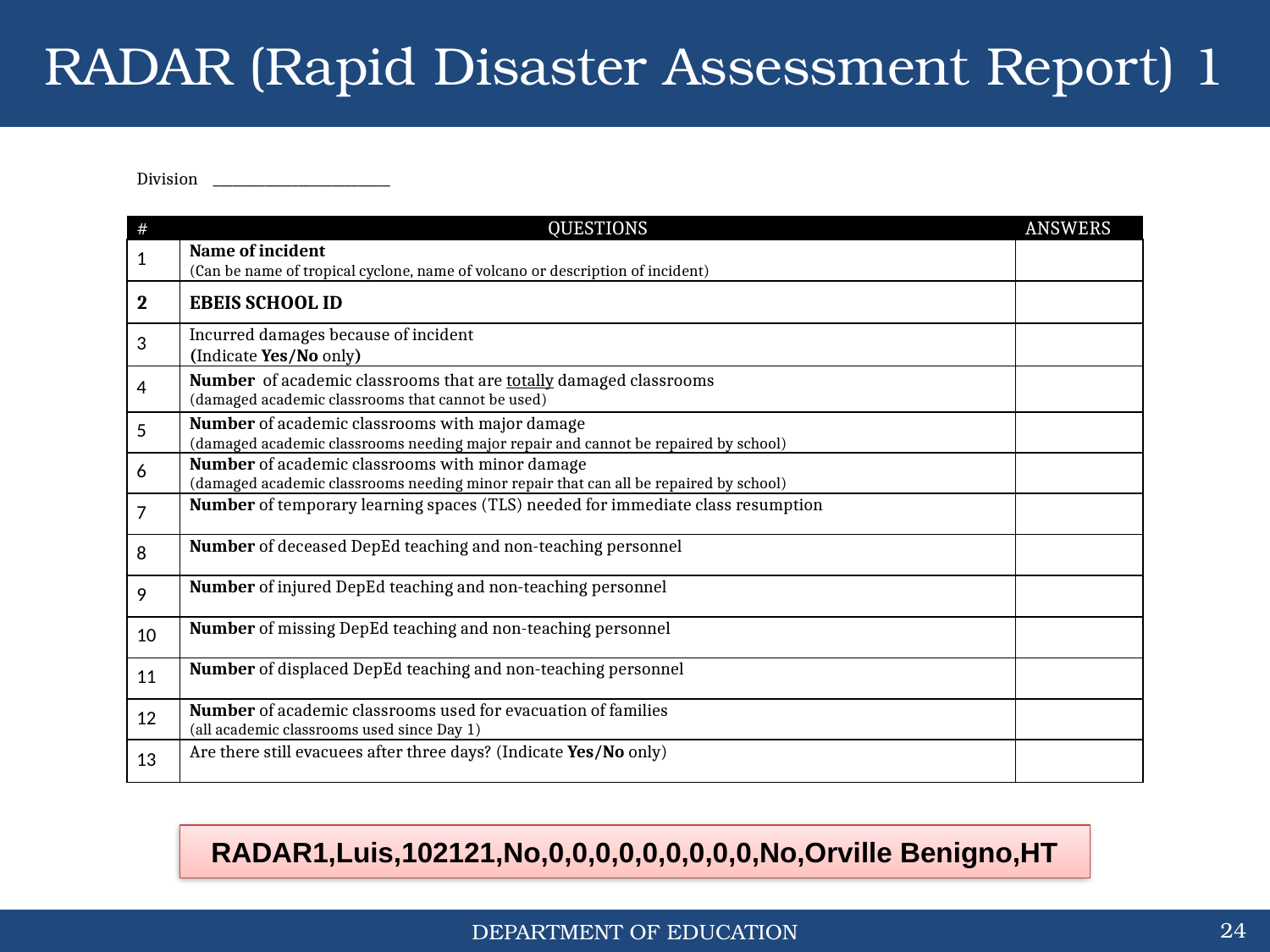

#
RADAR (Rapid Disaster Assessment Report) 1
| Division \_\_\_\_\_\_\_\_\_\_\_\_\_\_\_\_\_\_\_\_\_\_\_\_\_\_\_ |  |  |
| --- | --- | --- |
|  |  |  |
| # | QUESTIONS | ANSWERS |
| 1 | Name of incident (Can be name of tropical cyclone, name of volcano or description of incident) |  |
| 2 | EBEIS SCHOOL ID |  |
| 3 | Incurred damages because of incident (Indicate Yes/No only) |  |
| 4 | Number of academic classrooms that are totally damaged classrooms (damaged academic classrooms that cannot be used) |  |
| 5 | Number of academic classrooms with major damage (damaged academic classrooms needing major repair and cannot be repaired by school) |  |
| 6 | Number of academic classrooms with minor damage (damaged academic classrooms needing minor repair that can all be repaired by school) |  |
| 7 | Number of temporary learning spaces (TLS) needed for immediate class resumption |  |
| 8 | Number of deceased DepEd teaching and non-teaching personnel |  |
| 9 | Number of injured DepEd teaching and non-teaching personnel |  |
| 10 | Number of missing DepEd teaching and non-teaching personnel |  |
| 11 | Number of displaced DepEd teaching and non-teaching personnel |  |
| 12 | Number of academic classrooms used for evacuation of families (all academic classrooms used since Day 1) |  |
| 13 | Are there still evacuees after three days? (Indicate Yes/No only) |  |
RADAR1,Luis,102121,No,0,0,0,0,0,0,0,0,0,No,Orville Benigno,HT
24